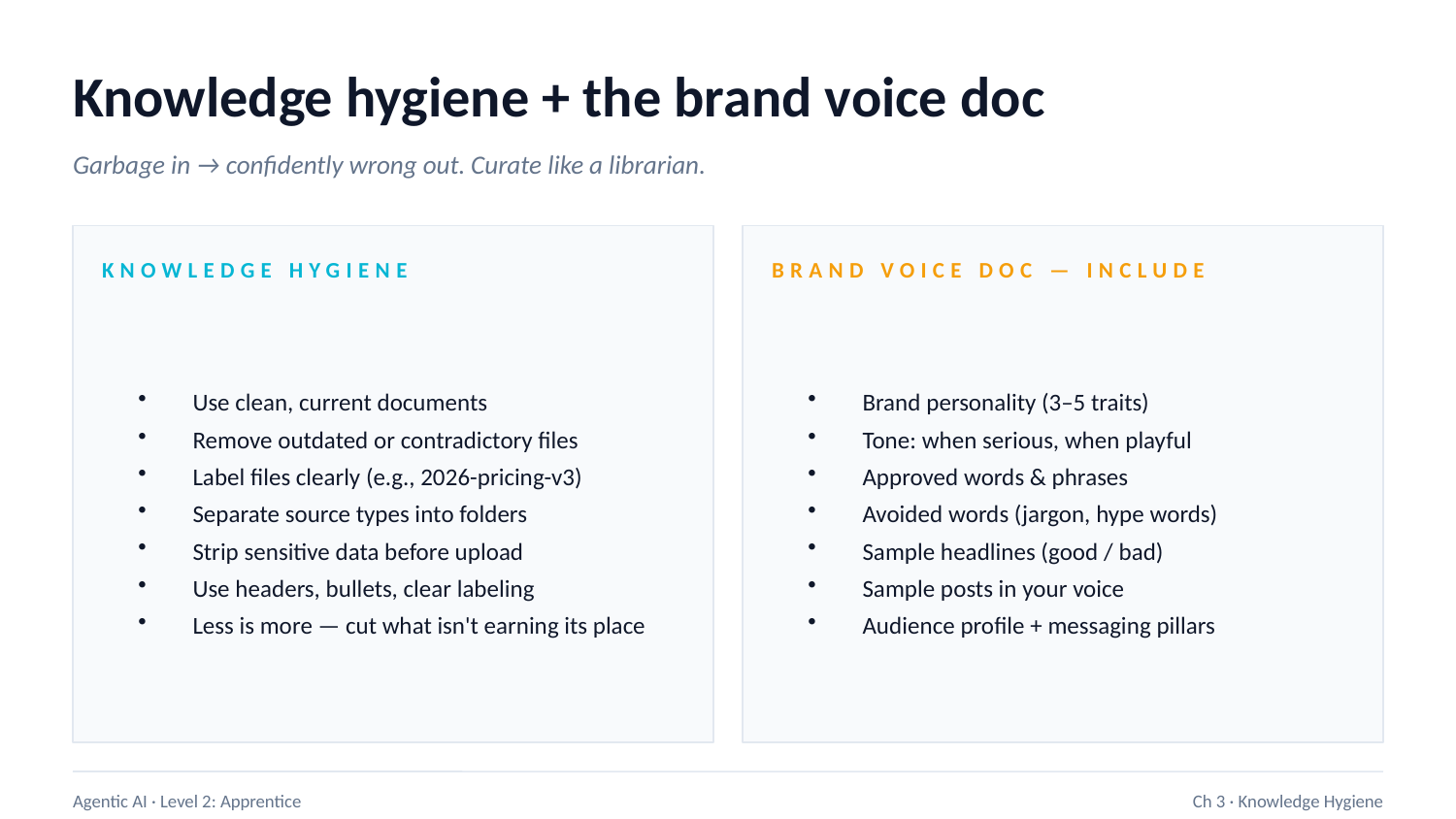

Knowledge hygiene + the brand voice doc
Garbage in → confidently wrong out. Curate like a librarian.

KNOWLEDGE HYGIENE
BRAND VOICE DOC — INCLUDE
Use clean, current documents
Remove outdated or contradictory files
Label files clearly (e.g., 2026-pricing-v3)
Separate source types into folders
Strip sensitive data before upload
Use headers, bullets, clear labeling
Less is more — cut what isn't earning its place
Brand personality (3–5 traits)
Tone: when serious, when playful
Approved words & phrases
Avoided words (jargon, hype words)
Sample headlines (good / bad)
Sample posts in your voice
Audience profile + messaging pillars

Agentic AI · Level 2: Apprentice
Ch 3 · Knowledge Hygiene